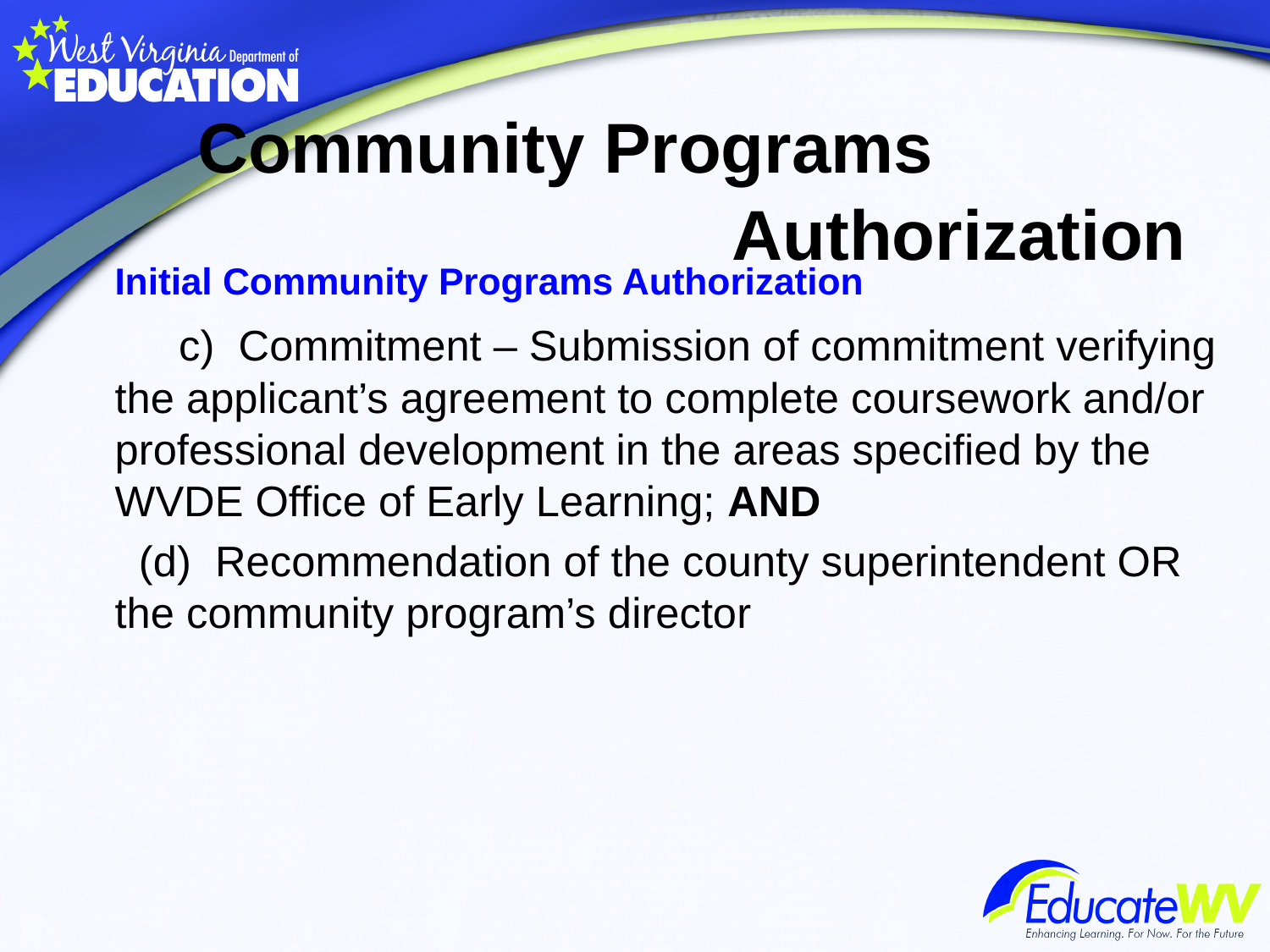

# Community Programs	      		 			Authorization

Initial Community Programs Authorization
			   c)  Commitment – Submission of commitment verifying the applicant’s agreement to complete coursework and/or professional development in the areas specified by the WVDE Office of Early Learning; AND
				(d)  Recommendation of the county superintendent OR the community program’s director